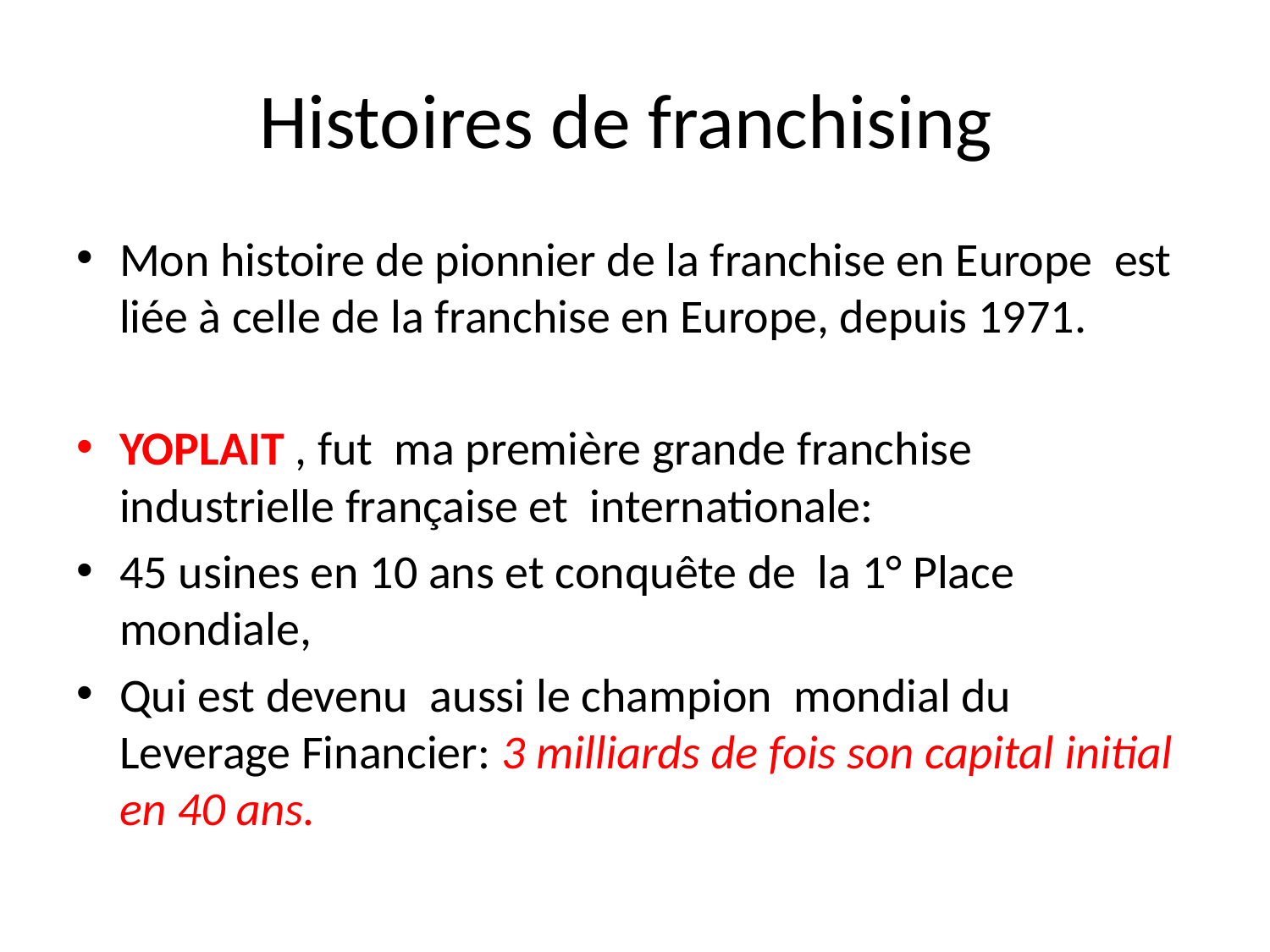

# Histoires de franchising
Mon histoire de pionnier de la franchise en Europe  est  liée à celle de la franchise en Europe, depuis 1971.

YOPLAIT , fut  ma première grande franchise industrielle française et  internationale:
45 usines en 10 ans et conquête de  la 1° Place mondiale,
Qui est devenu  aussi le champion  mondial du Leverage Financier: 3 milliards de fois son capital initial en 40 ans.